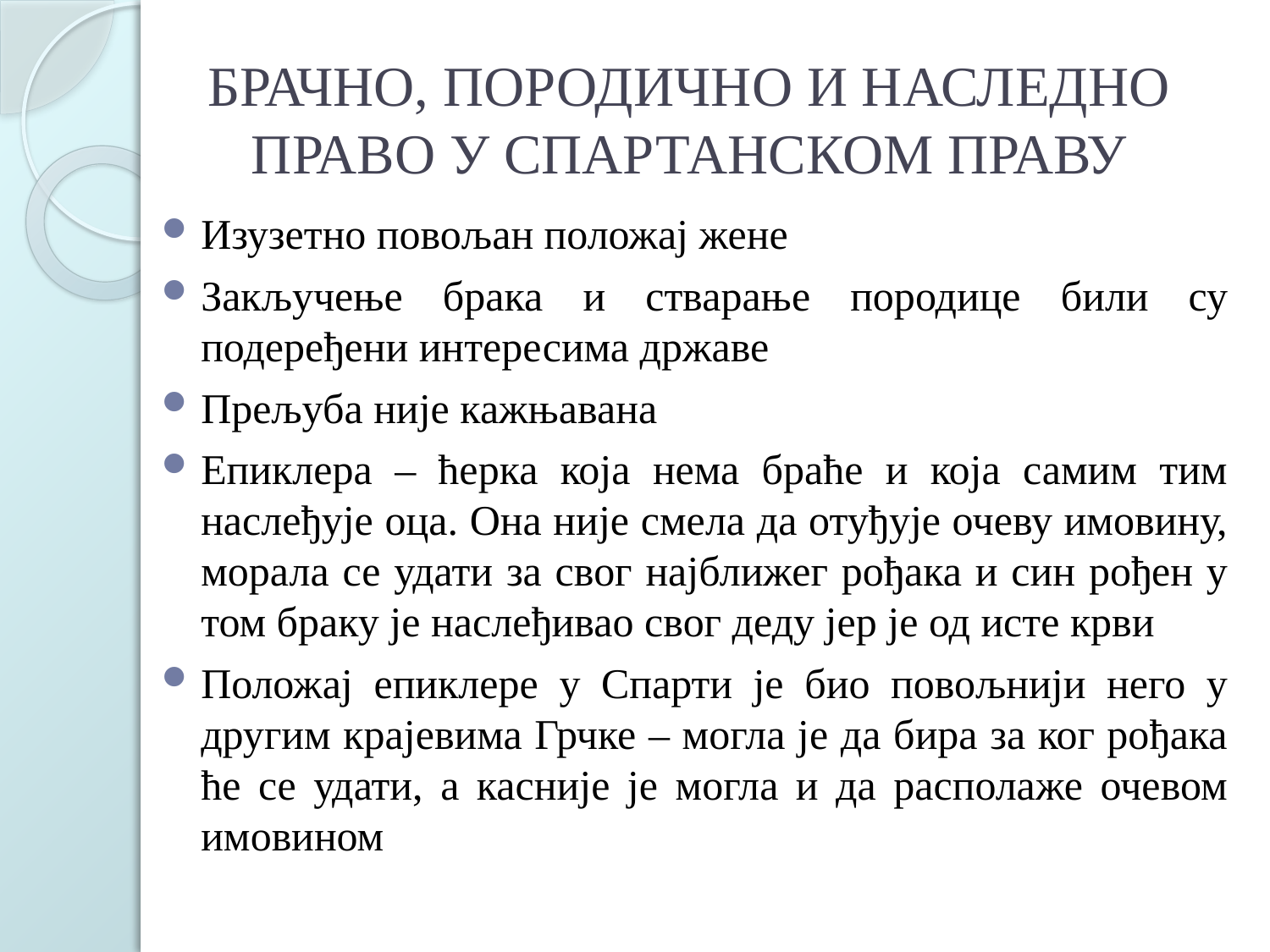

# БРАЧНО, ПОРОДИЧНО И НАСЛЕДНО ПРАВО У СПАРТАНСКОМ ПРАВУ
Изузетно повољан положај жене
Закључење брака и стварање породице били су подеређени интересима државе
Прељуба није кажњавана
Епиклера – ћерка која нема браће и која самим тим наслеђује оца. Она није смела да отуђује очеву имовину, морала се удати за свог најближег рођака и син рођен у том браку је наслеђивао свог деду јер је од исте крви
Положај епиклере у Спарти је био повољнији него у другим крајевима Грчке – могла је да бира за ког рођака ће се удати, а касније је могла и да располаже очевом имовином